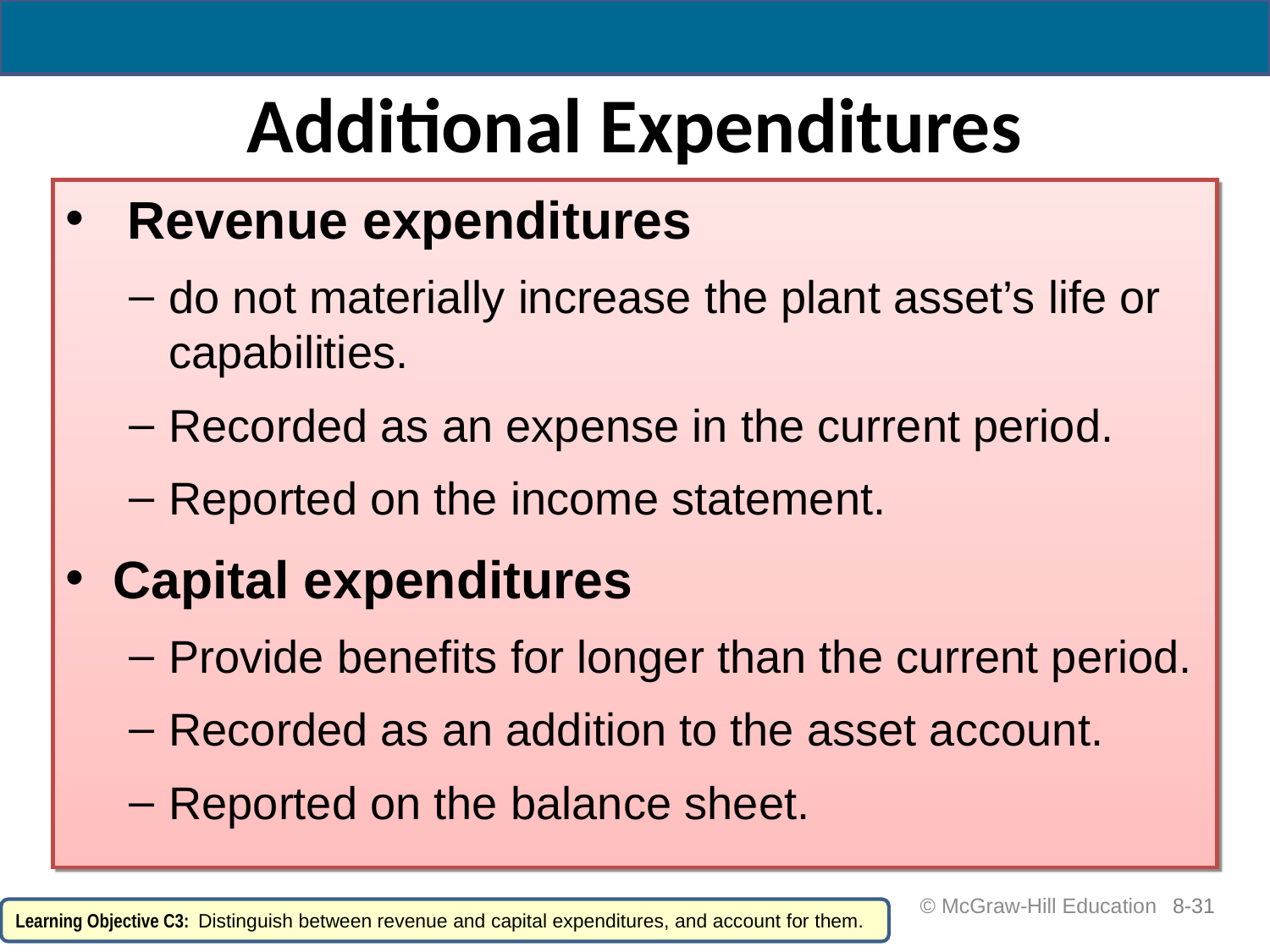

# Additional Expenditures
 Revenue expenditures
do not materially increase the plant asset’s life or capabilities.
Recorded as an expense in the current period.
Reported on the income statement.
Capital expenditures
Provide benefits for longer than the current period.
Recorded as an addition to the asset account.
Reported on the balance sheet.
 © McGraw-Hill Education
8-31
Learning Objective C3:  Distinguish between revenue and capital expenditures, and account for them.